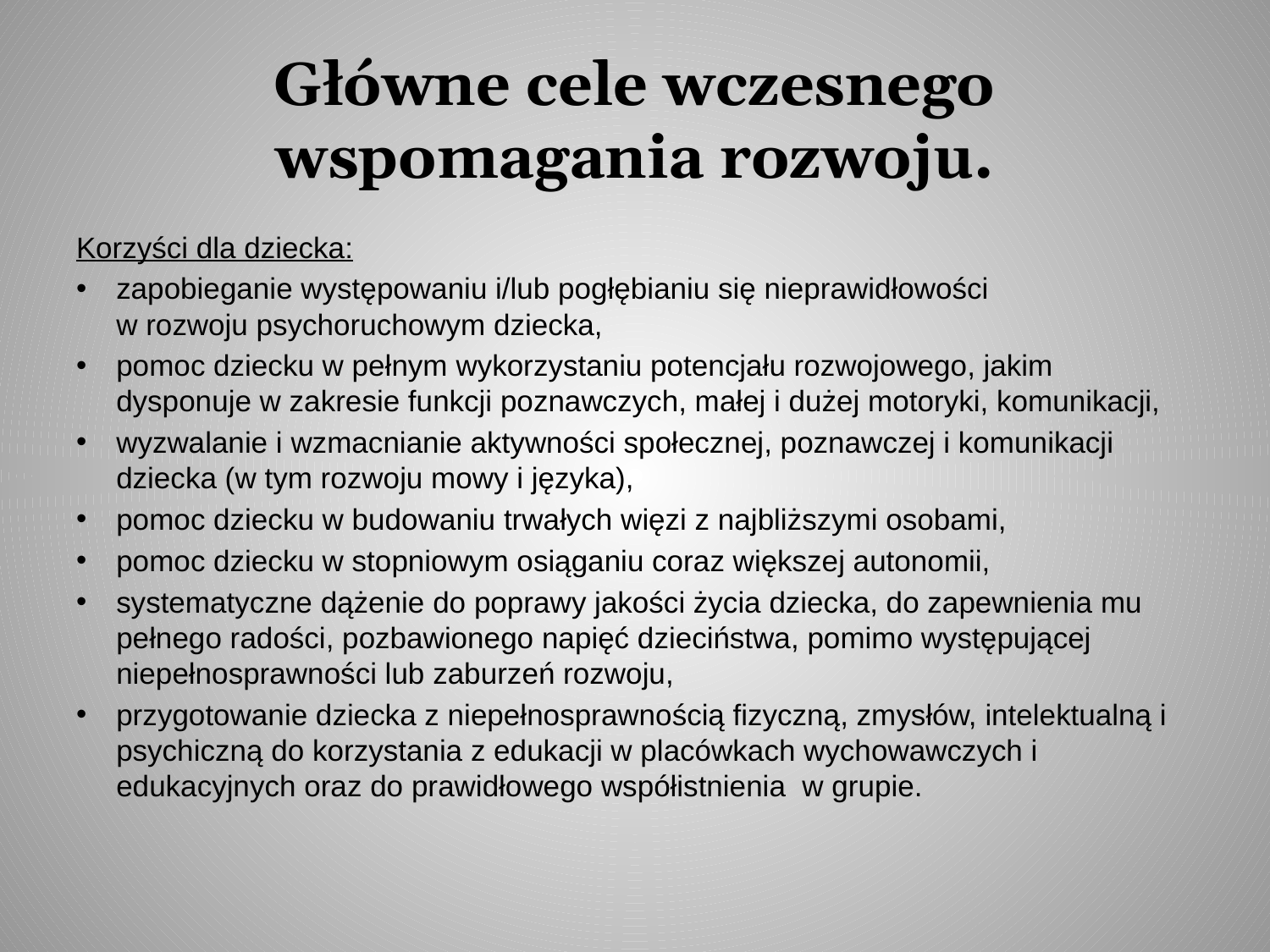

# Główne cele wczesnego wspomagania rozwoju.
Korzyści dla dziecka:
zapobieganie występowaniu i/lub pogłębianiu się nieprawidłowości
w rozwoju psychoruchowym dziecka,
pomoc dziecku w pełnym wykorzystaniu potencjału rozwojowego, jakim dysponuje w zakresie funkcji poznawczych, małej i dużej motoryki, komunikacji,
wyzwalanie i wzmacnianie aktywności społecznej, poznawczej i komunikacji dziecka (w tym rozwoju mowy i języka),
pomoc dziecku w budowaniu trwałych więzi z najbliższymi osobami,
pomoc dziecku w stopniowym osiąganiu coraz większej autonomii,
systematyczne dążenie do poprawy jakości życia dziecka, do zapewnienia mu pełnego radości, pozbawionego napięć dzieciństwa, pomimo występującej niepełnosprawności lub zaburzeń rozwoju,
przygotowanie dziecka z niepełnosprawnością fizyczną, zmysłów, intelektualną i psychiczną do korzystania z edukacji w placówkach wychowawczych i edukacyjnych oraz do prawidłowego współistnienia  w grupie.